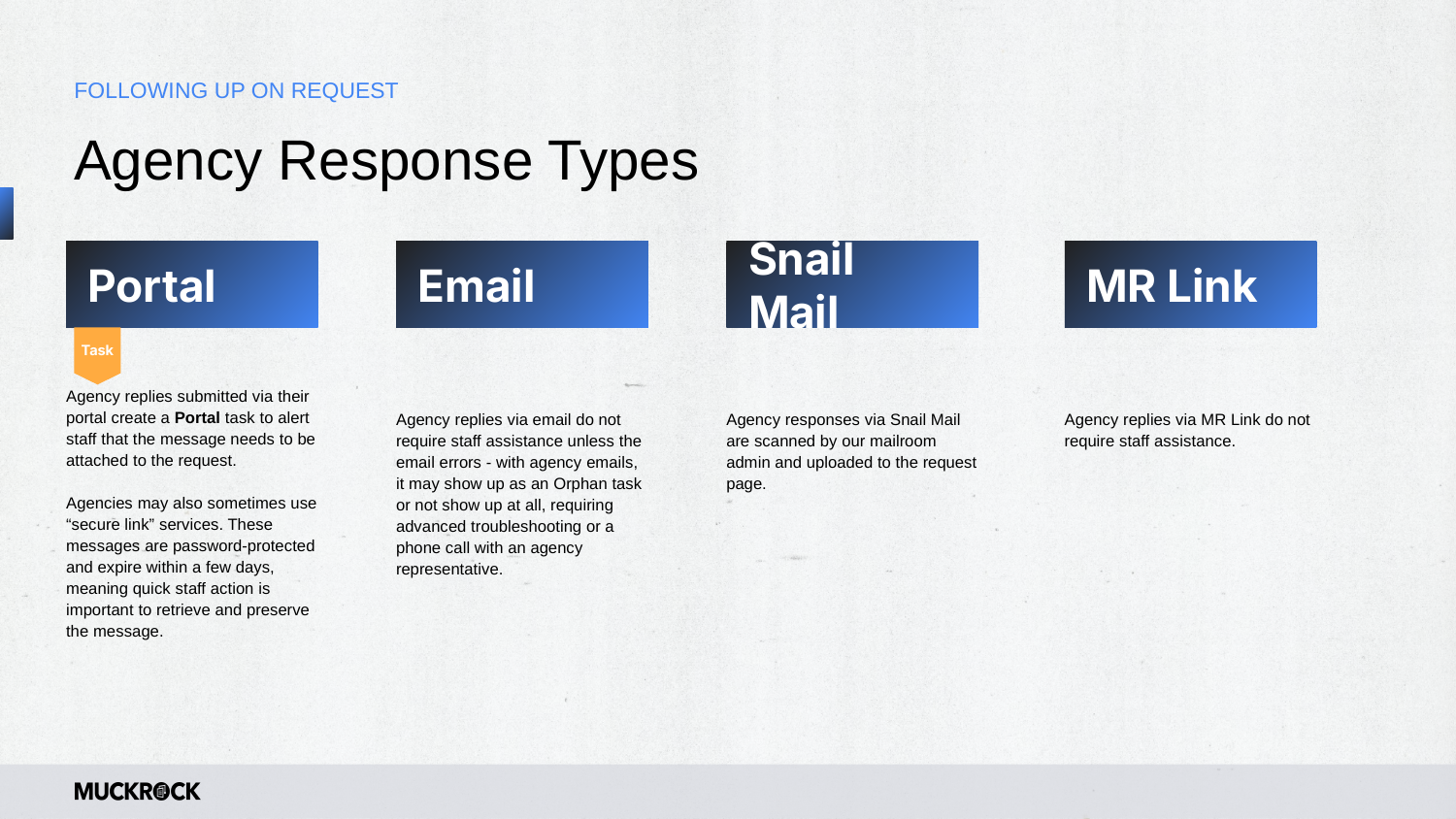

FOLLOWING UP ON REQUEST
# Agency Response Types
Portal
Email
Snail Mail
MR Link
Task
Agency replies submitted via their portal create a Portal task to alert staff that the message needs to be attached to the request.
Agencies may also sometimes use “secure link” services. These messages are password-protected and expire within a few days, meaning quick staff action is important to retrieve and preserve the message.
Agency responses via Snail Mail are scanned by our mailroom admin and uploaded to the request page.
Agency replies via email do not require staff assistance unless the email errors - with agency emails, it may show up as an Orphan task or not show up at all, requiring advanced troubleshooting or a phone call with an agency representative.
Agency replies via MR Link do not require staff assistance.